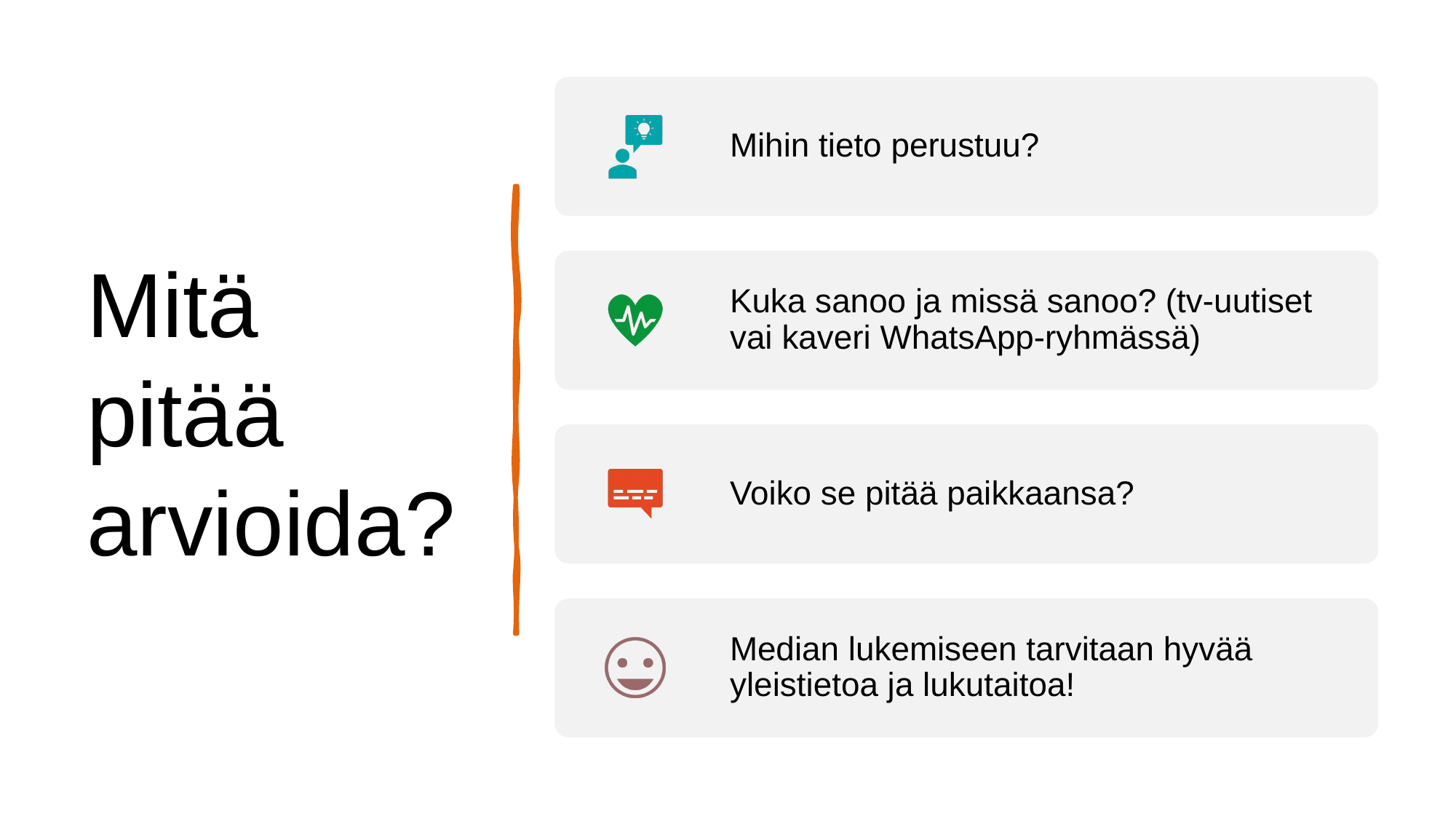

Mihin tieto perustuu?
Kuka sanoo ja missä sanoo? (tv-uutiset vai kaveri WhatsApp-ryhmässä)
Voiko se pitää paikkaansa?
Median lukemiseen tarvitaan hyvää yleistietoa ja lukutaitoa!
# Mitä pitää arvioida?